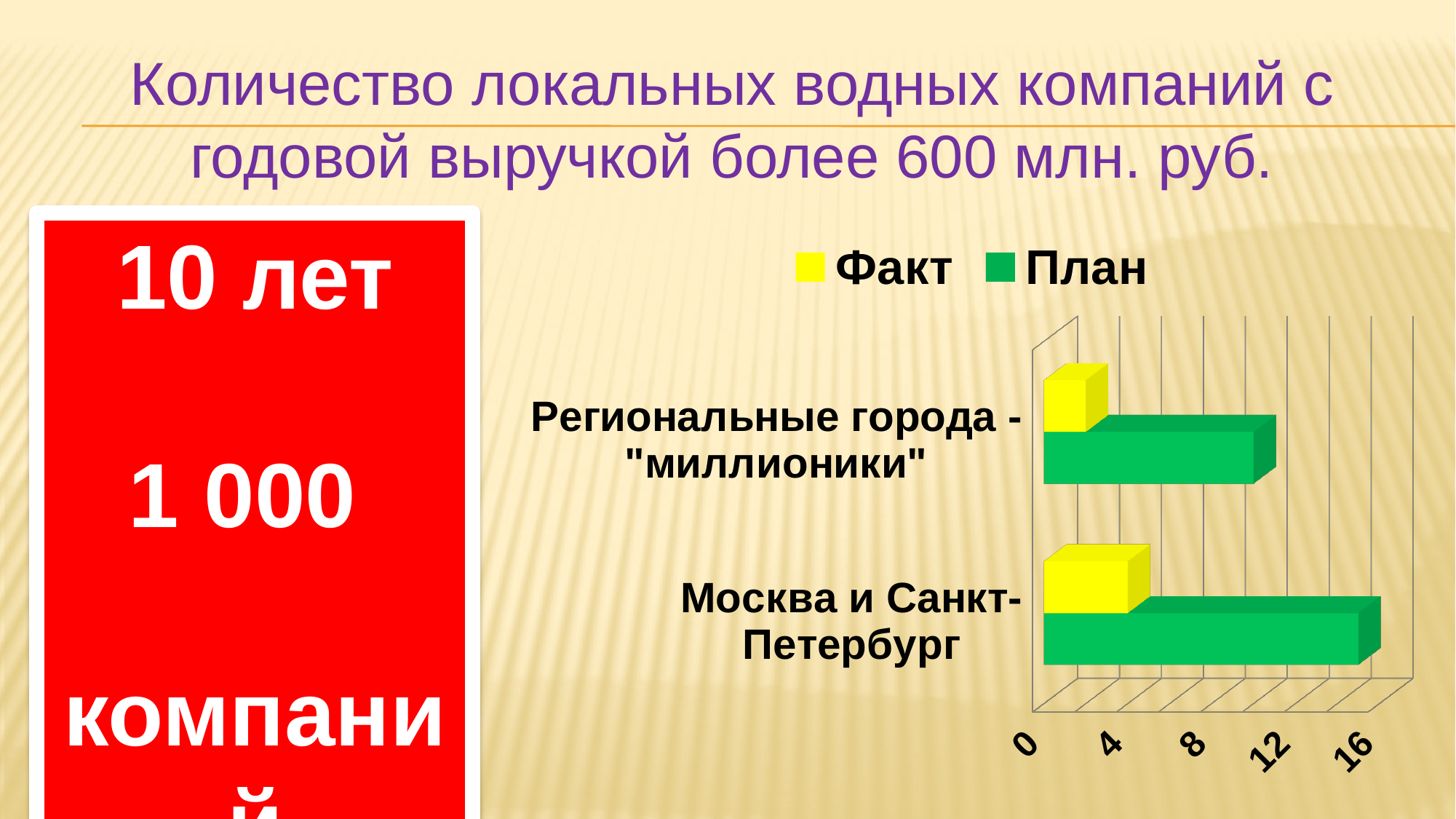

# Количество локальных водных компаний с годовой выручкой более 600 млн. руб.
10 лет

1 000

компаний

[unsupported chart]